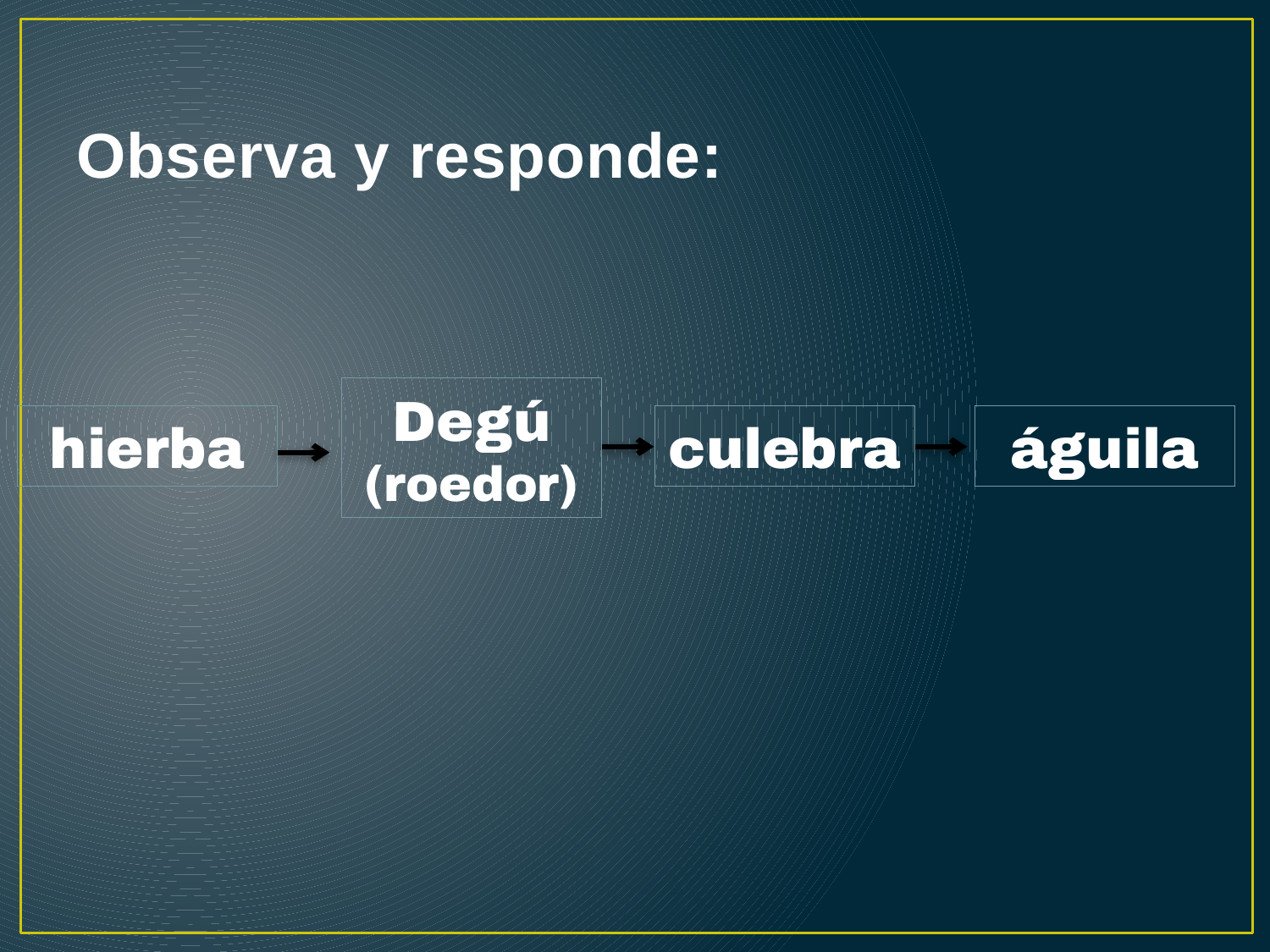

# Observa y responde:
Degú
(roedor)
águila
hierba
culebra